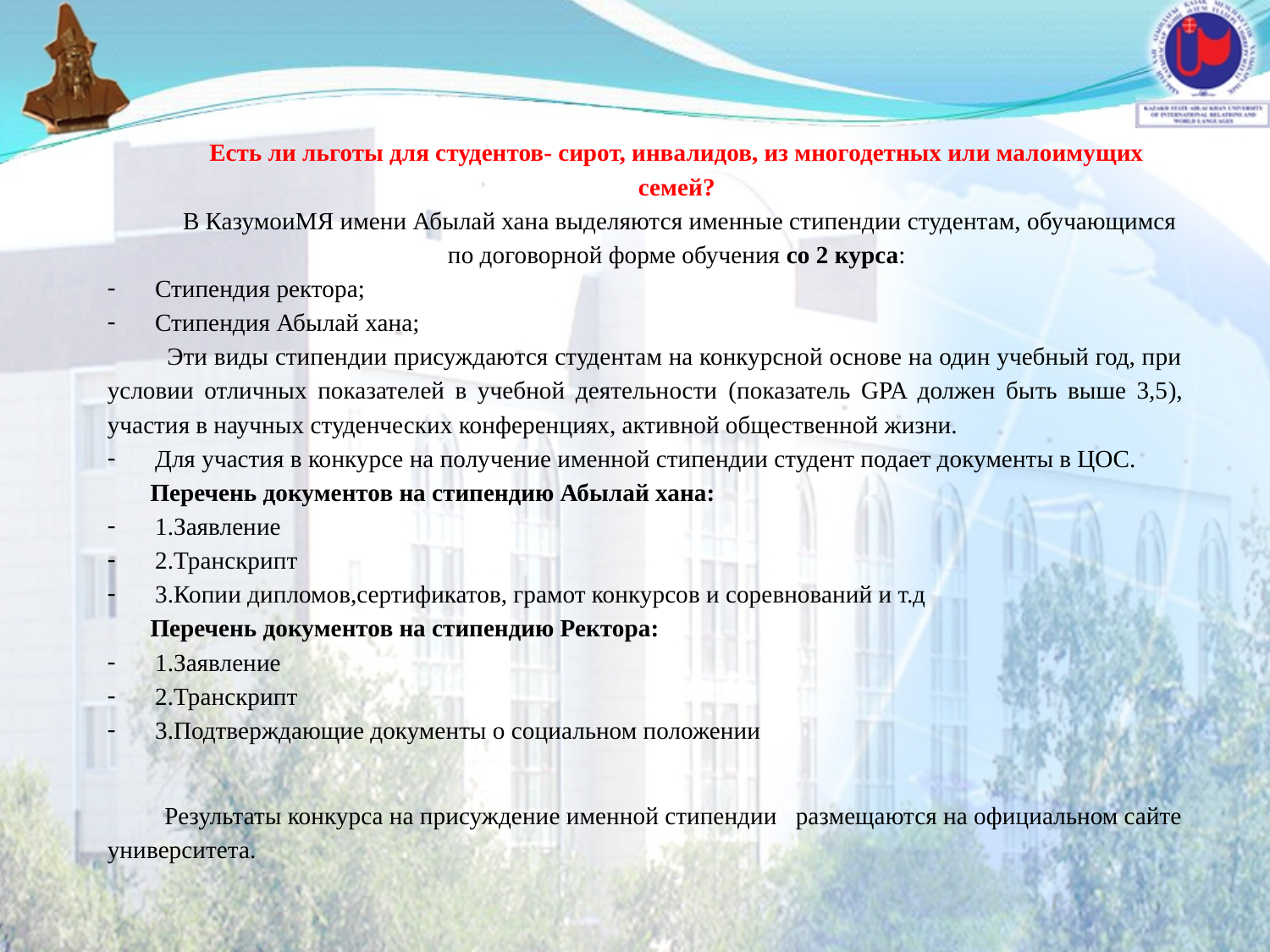

Есть ли льготы для студентов- сирот, инвалидов, из многодетных или малоимущих семей?
 В КазумоиМЯ имени Абылай хана выделяются именные стипендии студентам, обучающимся по договорной форме обучения со 2 курса:
Стипендия ректора;
Стипендия Абылай хана;
         Эти виды стипендии присуждаются студентам на конкурсной основе на один учебный год, при условии отличных показателей в учебной деятельности (показатель GPA должен быть выше 3,5), участия в научных студенческих конференциях, активной общественной жизни.
Для участия в конкурсе на получение именной стипендии студент подает документы в ЦОС.
       Перечень документов на стипендию Абылай хана:
1.Заявление
2.Транскрипт
3.Копии дипломов,сертификатов, грамот конкурсов и соревнований и т.д
       Перечень документов на стипендию Ректора:
1.Заявление
2.Транскрипт
3.Подтверждающие документы о социальном положении

          Результаты конкурса на присуждение именной стипендии   размещаются на официальном сайте университета.